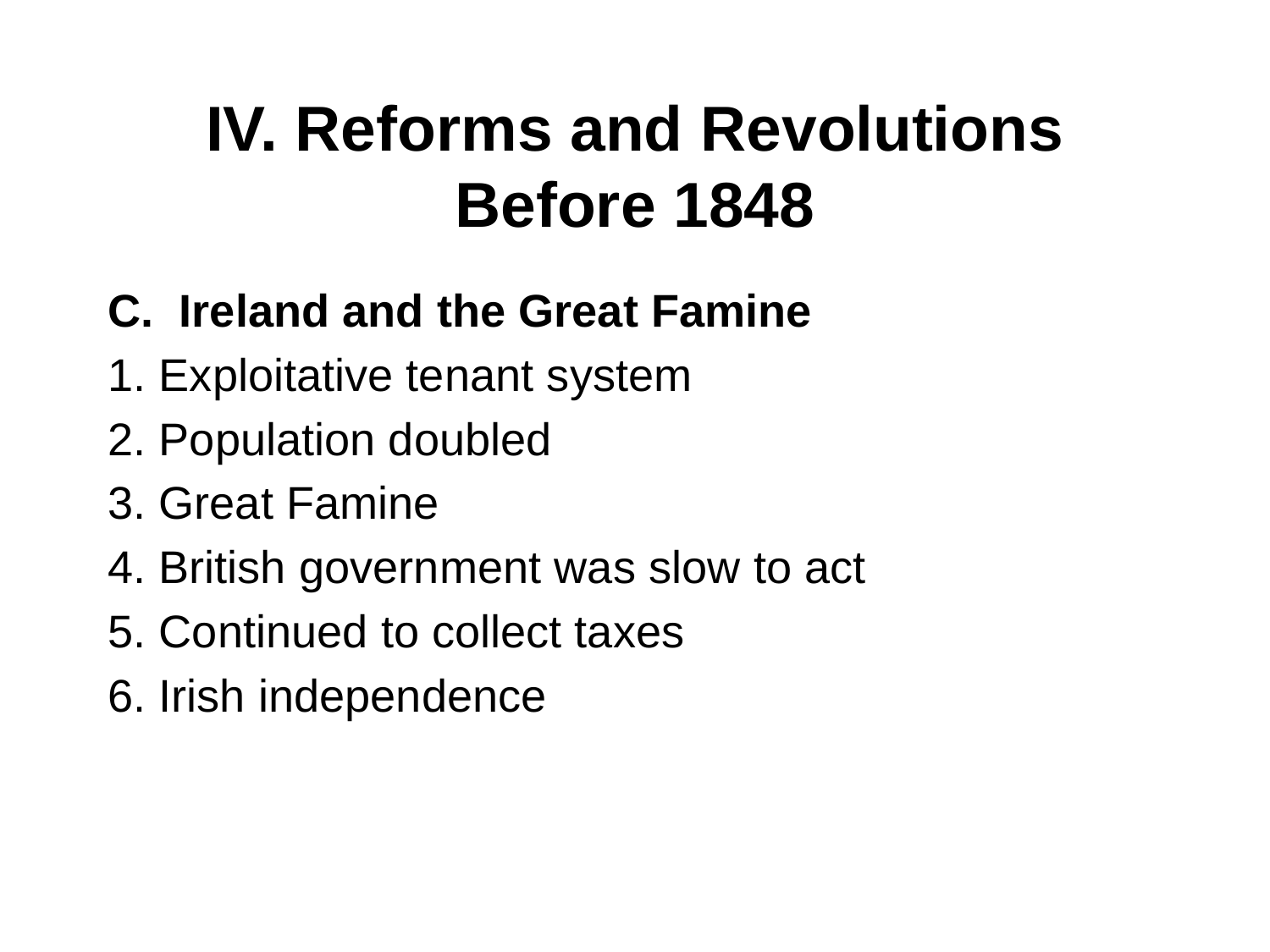

# IV. Reforms and Revolutions Before 1848
Ireland and the Great Famine
1. Exploitative tenant system
2. Population doubled
3. Great Famine
4. British government was slow to act
5. Continued to collect taxes
6. Irish independence